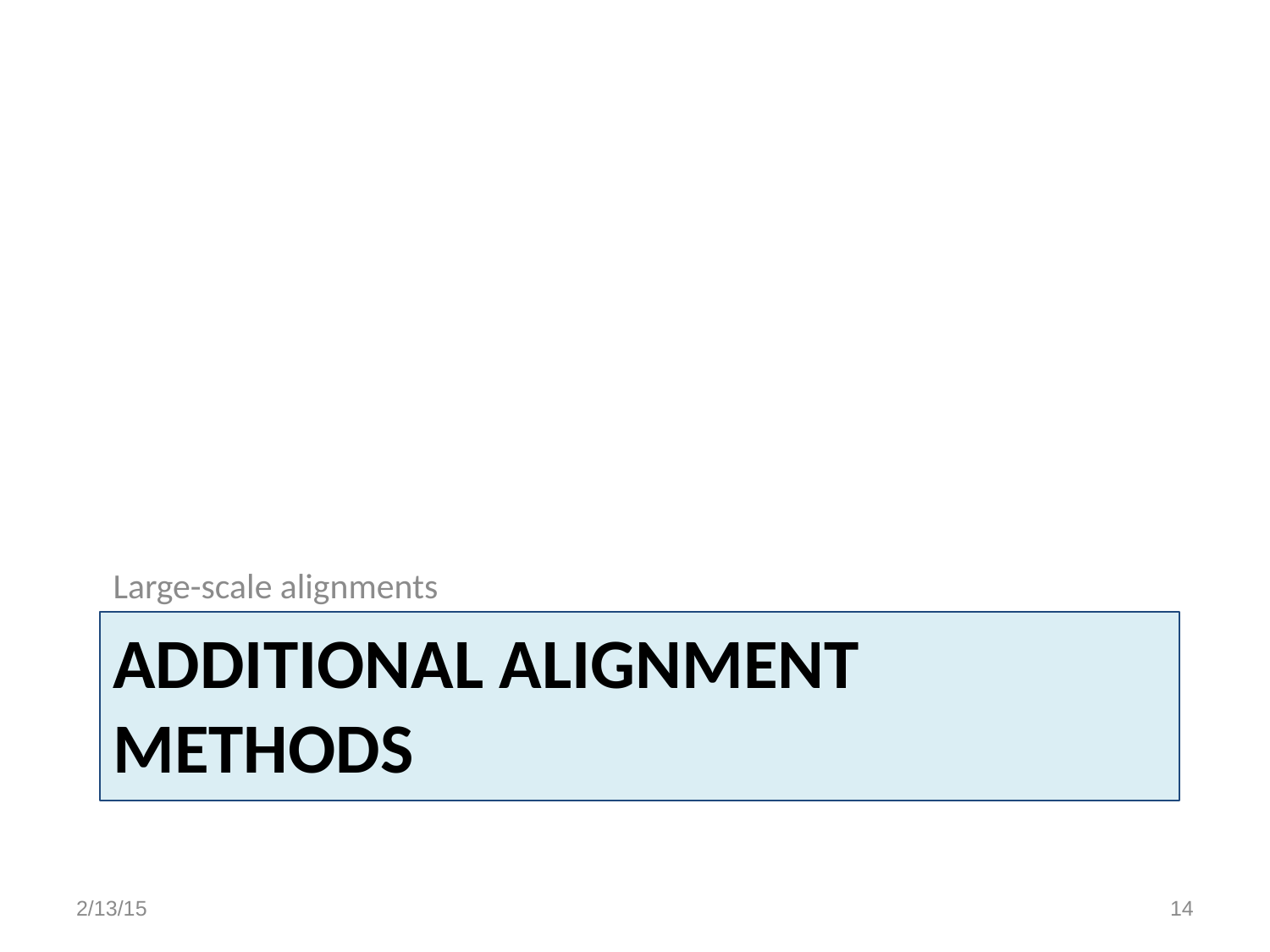

Large-scale alignments
# Additional alignment methods
2/13/15
14